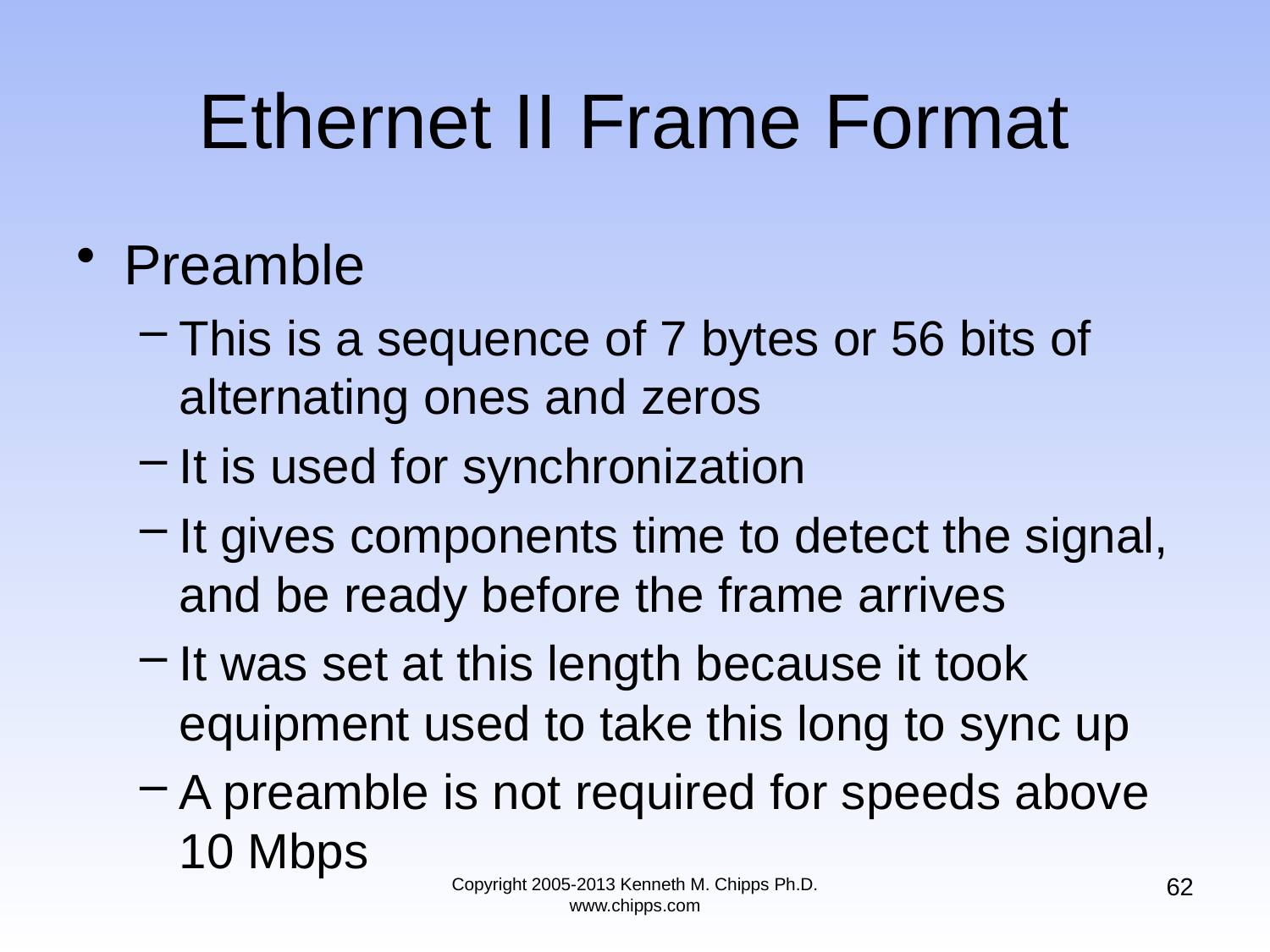

# Ethernet II Frame Format
Preamble
This is a sequence of 7 bytes or 56 bits of alternating ones and zeros
It is used for synchronization
It gives components time to detect the signal, and be ready before the frame arrives
It was set at this length because it took equipment used to take this long to sync up
A preamble is not required for speeds above 10 Mbps
62
Copyright 2005-2013 Kenneth M. Chipps Ph.D. www.chipps.com